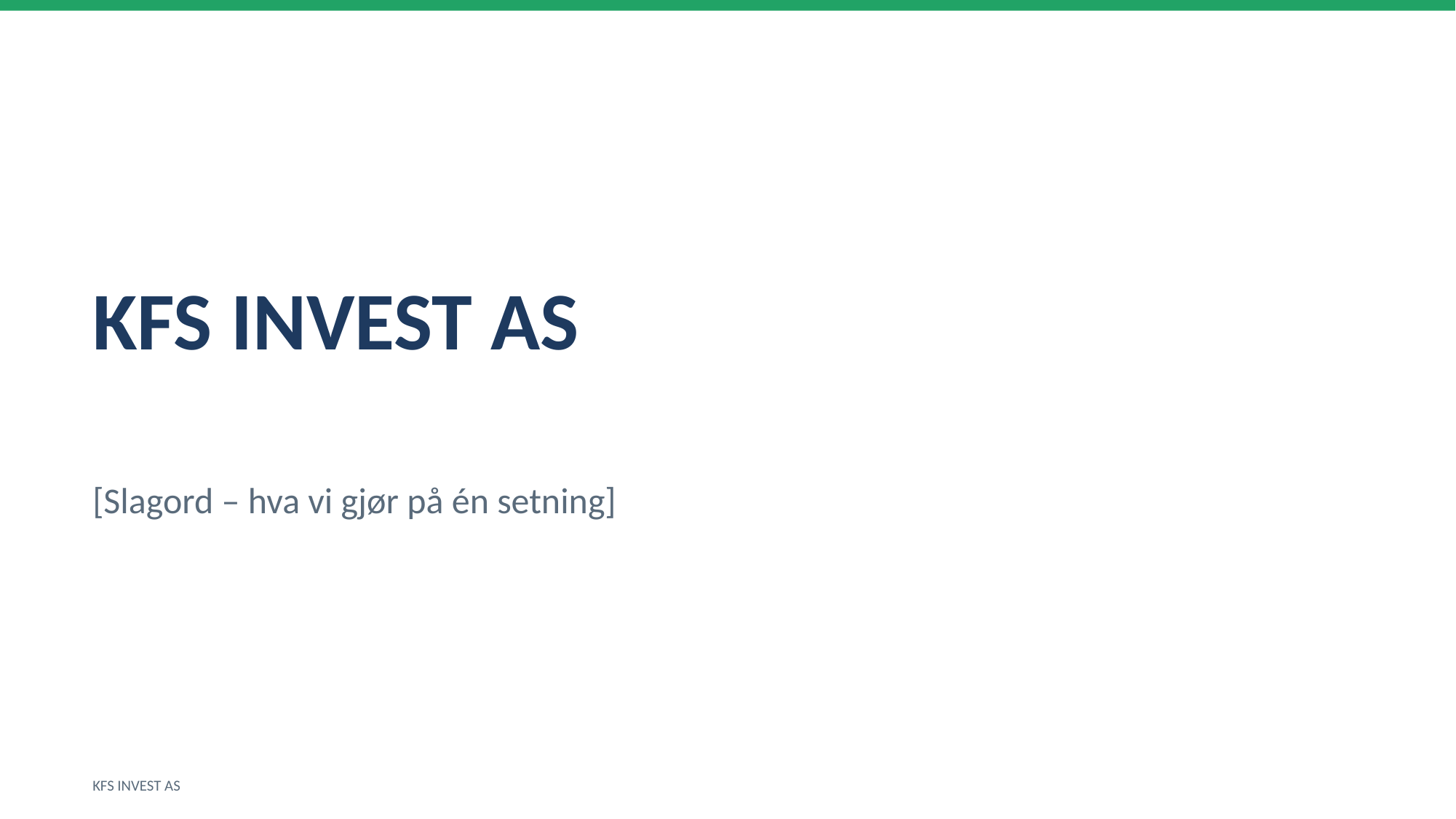

KFS INVEST AS
[Slagord – hva vi gjør på én setning]
KFS INVEST AS